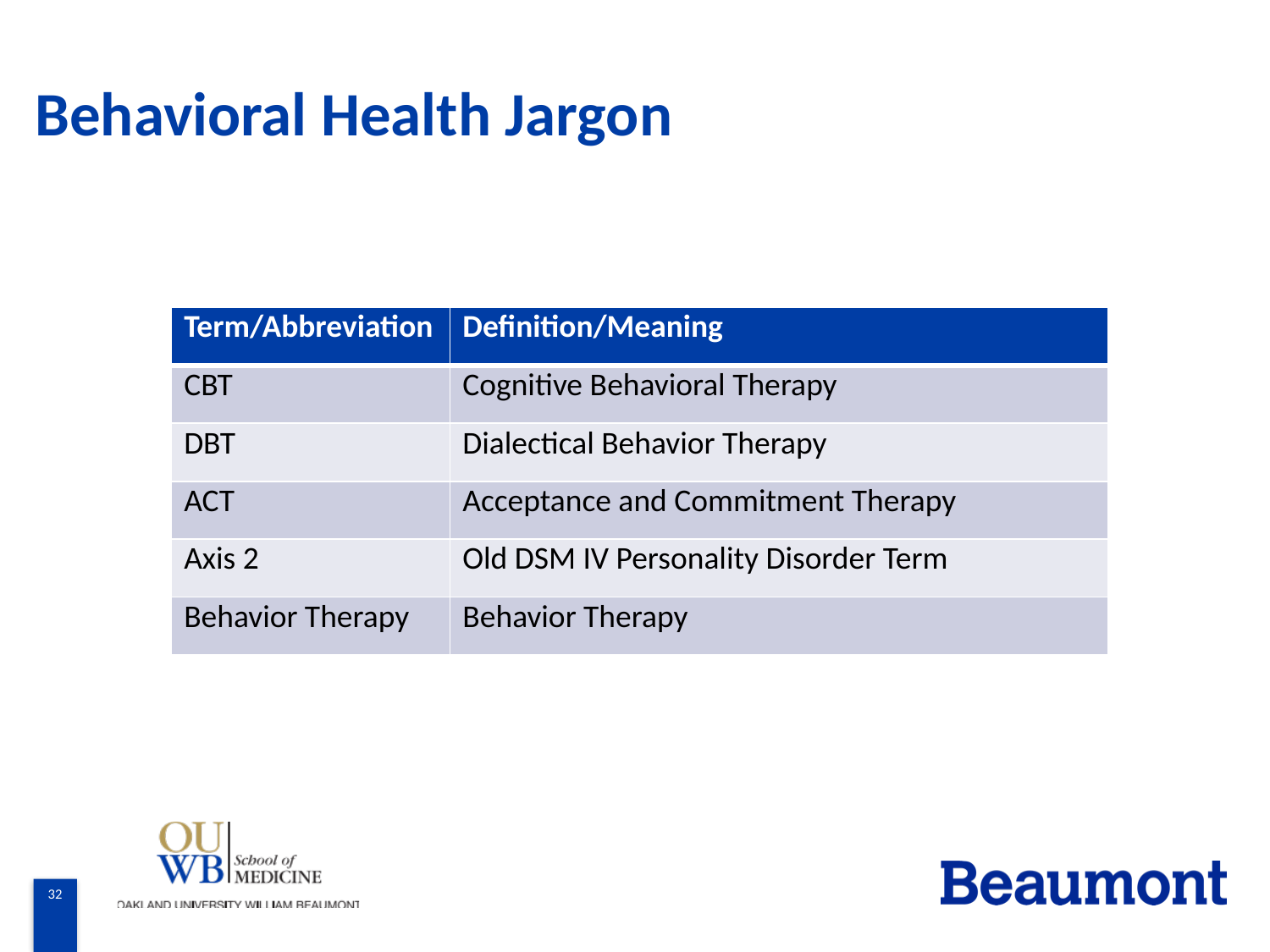

# Behavioral Health Jargon
| Term/Abbreviation | Definition/Meaning |
| --- | --- |
| CBT | Cognitive Behavioral Therapy |
| DBT | Dialectical Behavior Therapy |
| ACT | Acceptance and Commitment Therapy |
| Axis 2 | Old DSM IV Personality Disorder Term |
| Behavior Therapy | Behavior Therapy |